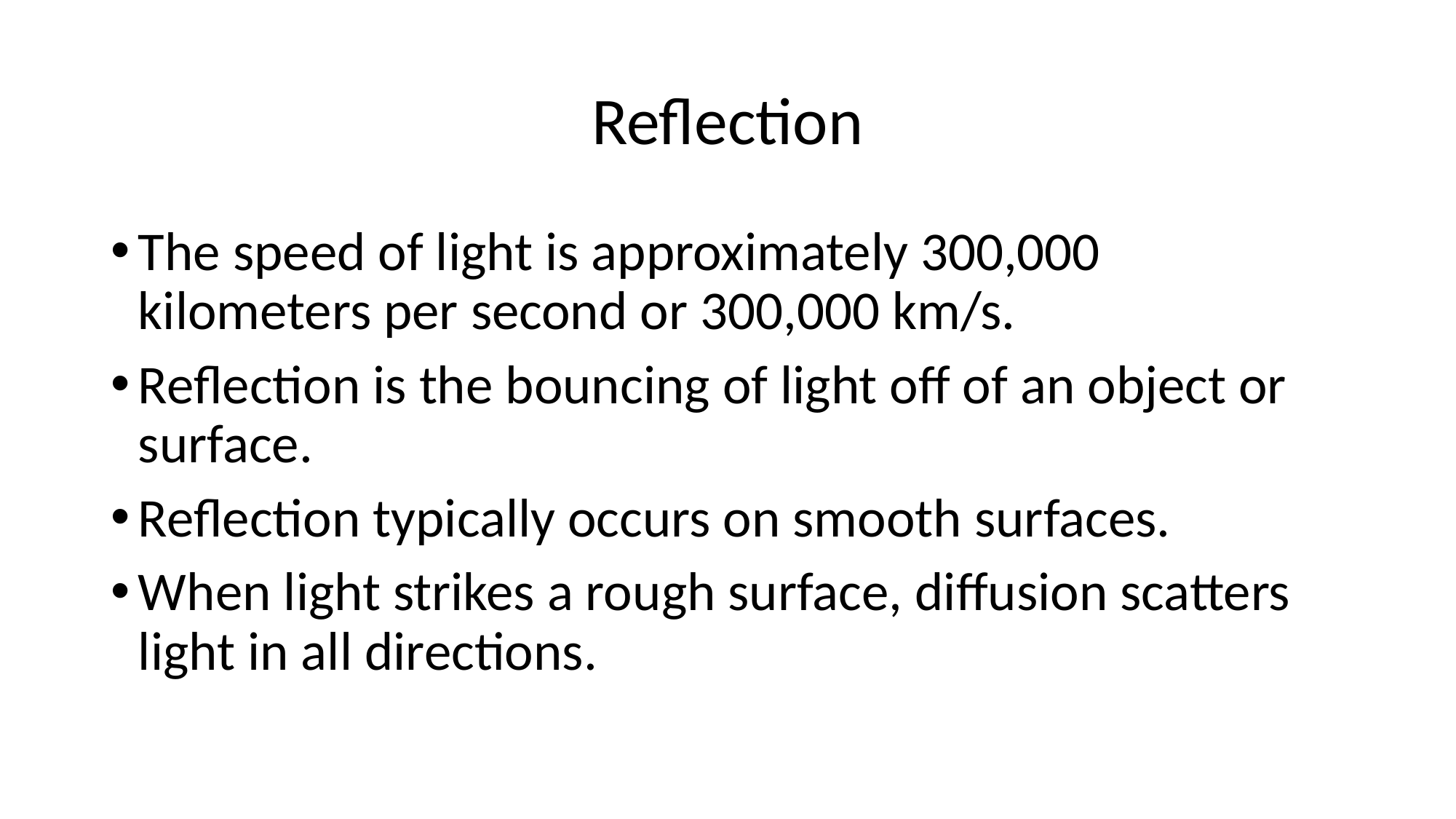

# Reflection
The speed of light is approximately 300,000 kilometers per second or 300,000 km/s.
Reflection is the bouncing of light off of an object or surface.
Reflection typically occurs on smooth surfaces.
When light strikes a rough surface, diffusion scatters light in all directions.